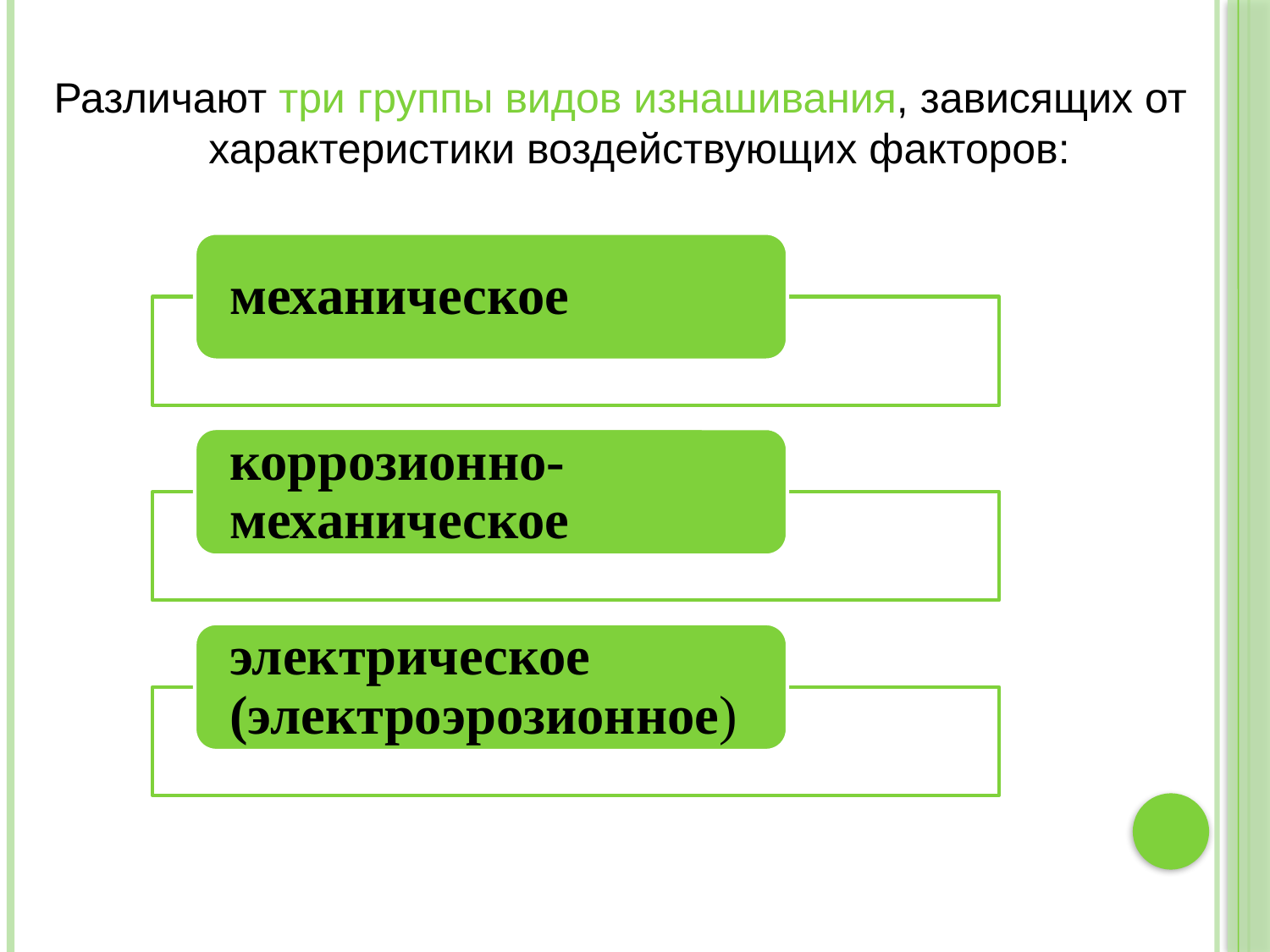

Различают три группы видов изнашивания, зависящих от характеристики воздействующих факторов:
механическое
коррозионно-механическое
электрическое (электроэрозионное)